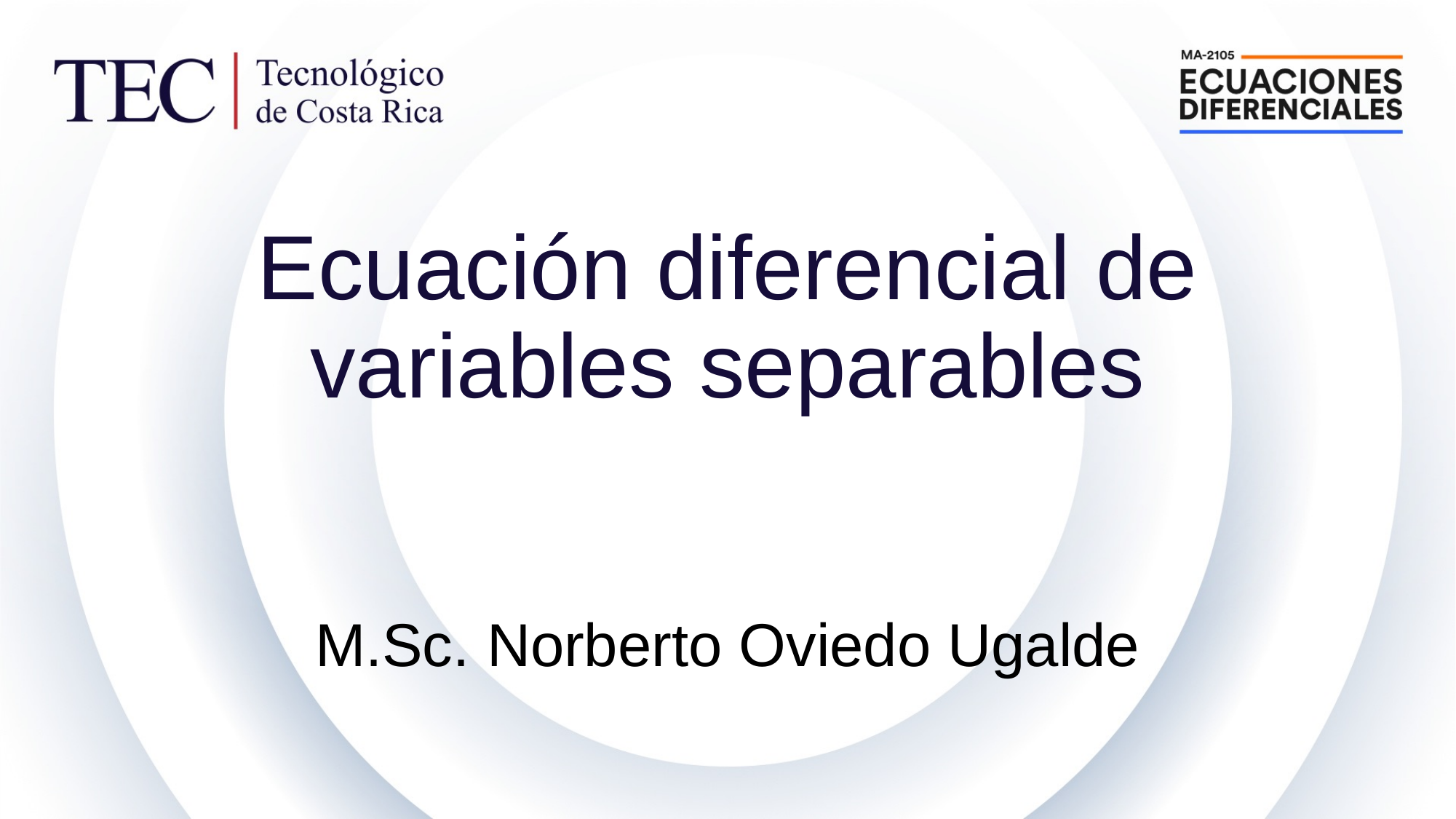

# Ecuación diferencial de variables separables M.Sc. Norberto Oviedo Ugalde